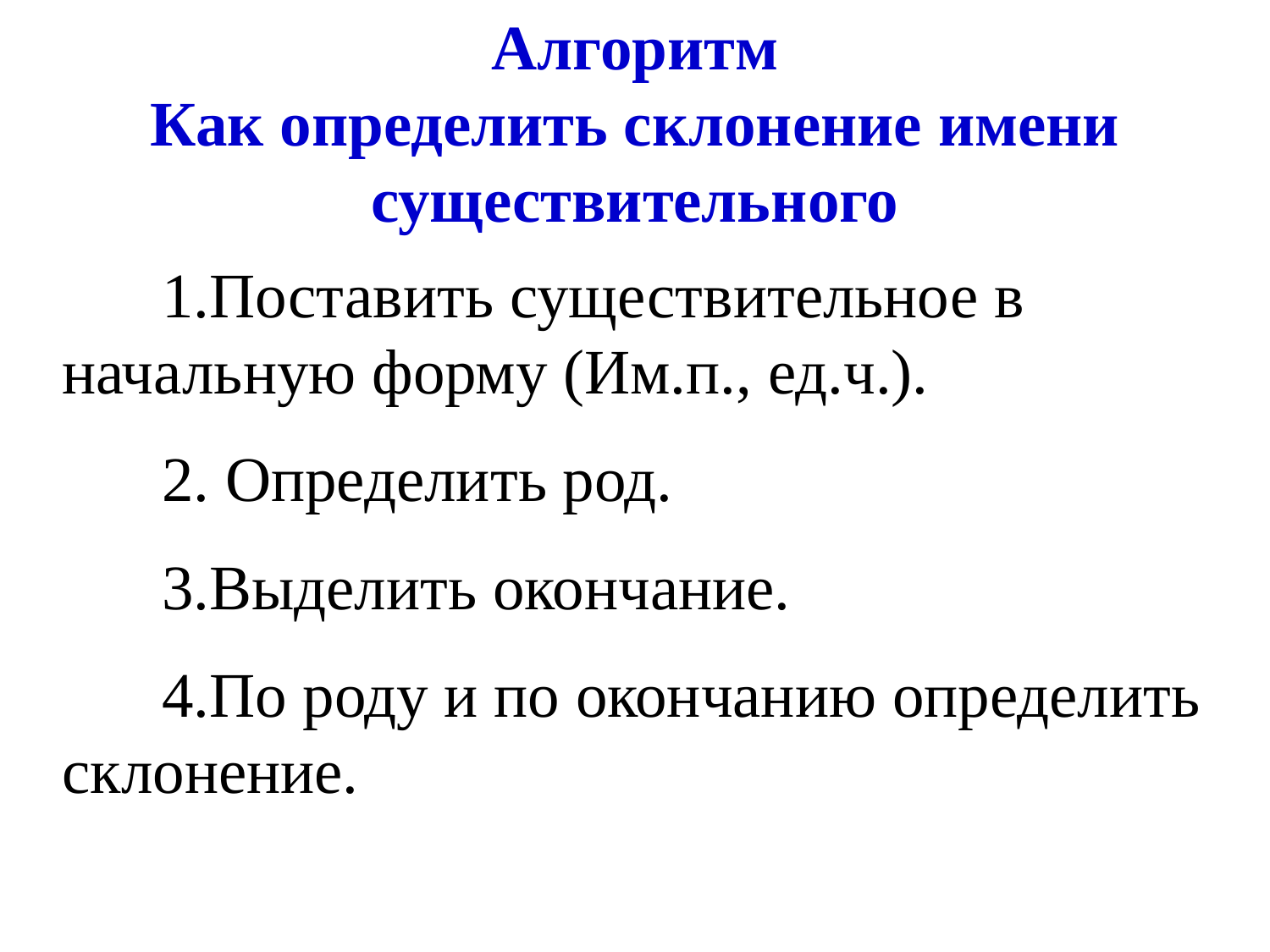

Алгоритм
Как определить склонение имени существительного

1.Поставить существительное в начальную форму (Им.п., ед.ч.).
2. Определить род.
3.Выделить окончание.
4.По роду и по окончанию определить склонение.